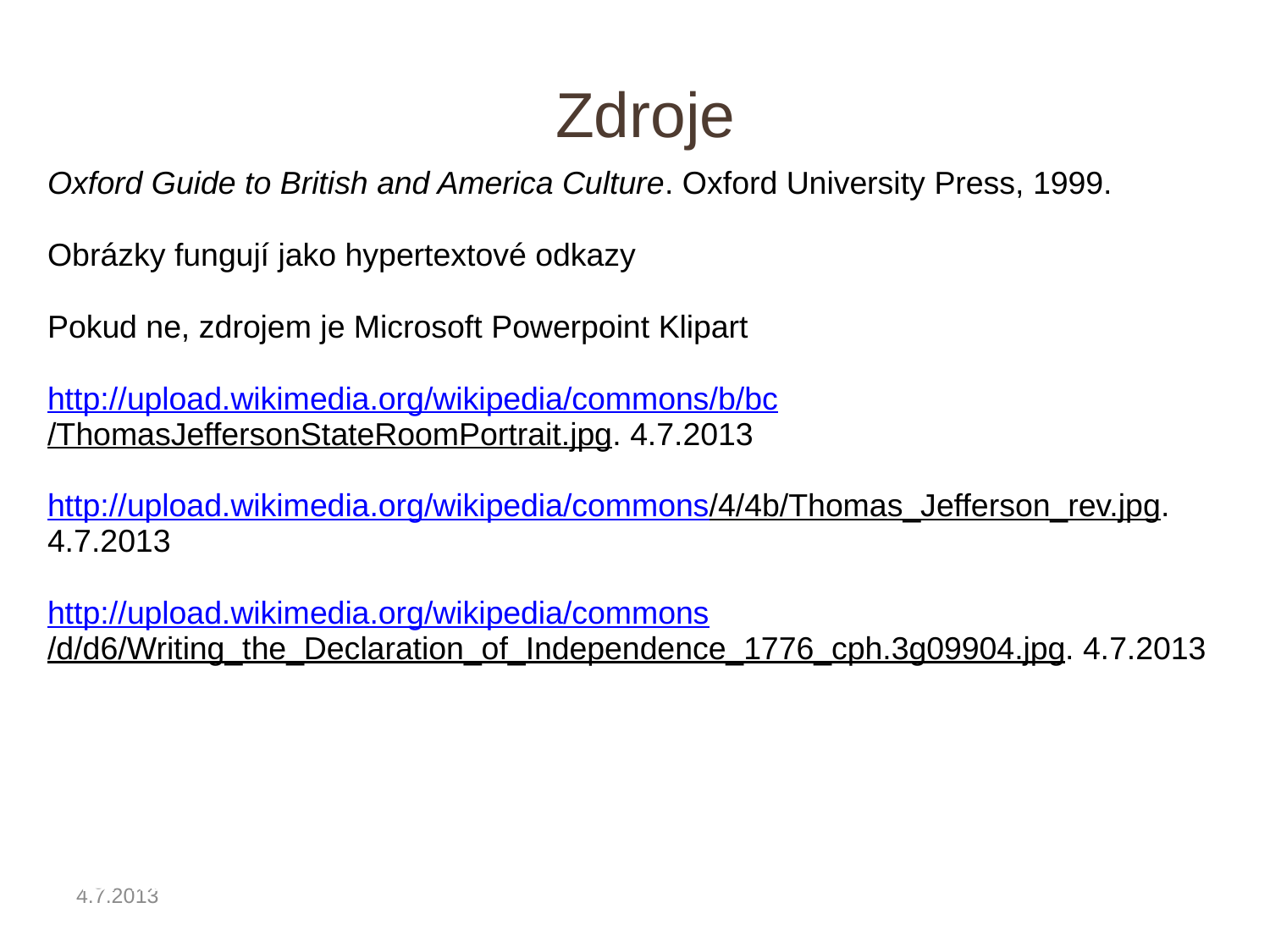

# Zdroje
Oxford Guide to British and America Culture. Oxford University Press, 1999.
Obrázky fungují jako hypertextové odkazy
Pokud ne, zdrojem je Microsoft Powerpoint Klipart
http://upload.wikimedia.org/wikipedia/commons/b/bc/ThomasJeffersonStateRoomPortrait.jpg. 4.7.2013
http://upload.wikimedia.org/wikipedia/commons/4/4b/Thomas_Jefferson_rev.jpg. 4.7.2013
http://upload.wikimedia.org/wikipedia/commons/d/d6/Writing_the_Declaration_of_Independence_1776_cph.3g09904.jpg. 4.7.2013
http://upload.wikimedia.org/wikipedia/commons/b/bc/ThomasJeffersonStateRoomPortrait.jpghttp://upload.wikimedia.org/wikipedia/commons/b/bc/ThomasJeffersonStateRoomPortrait.jpghttp://upload.wikimedia.org/wikipedia/commons/b/bc/ThomasJeffersonStateRoomPortrait.jpgorg/wikipedia/commons/8/8s: Invented words that didn't make

4.7.2013